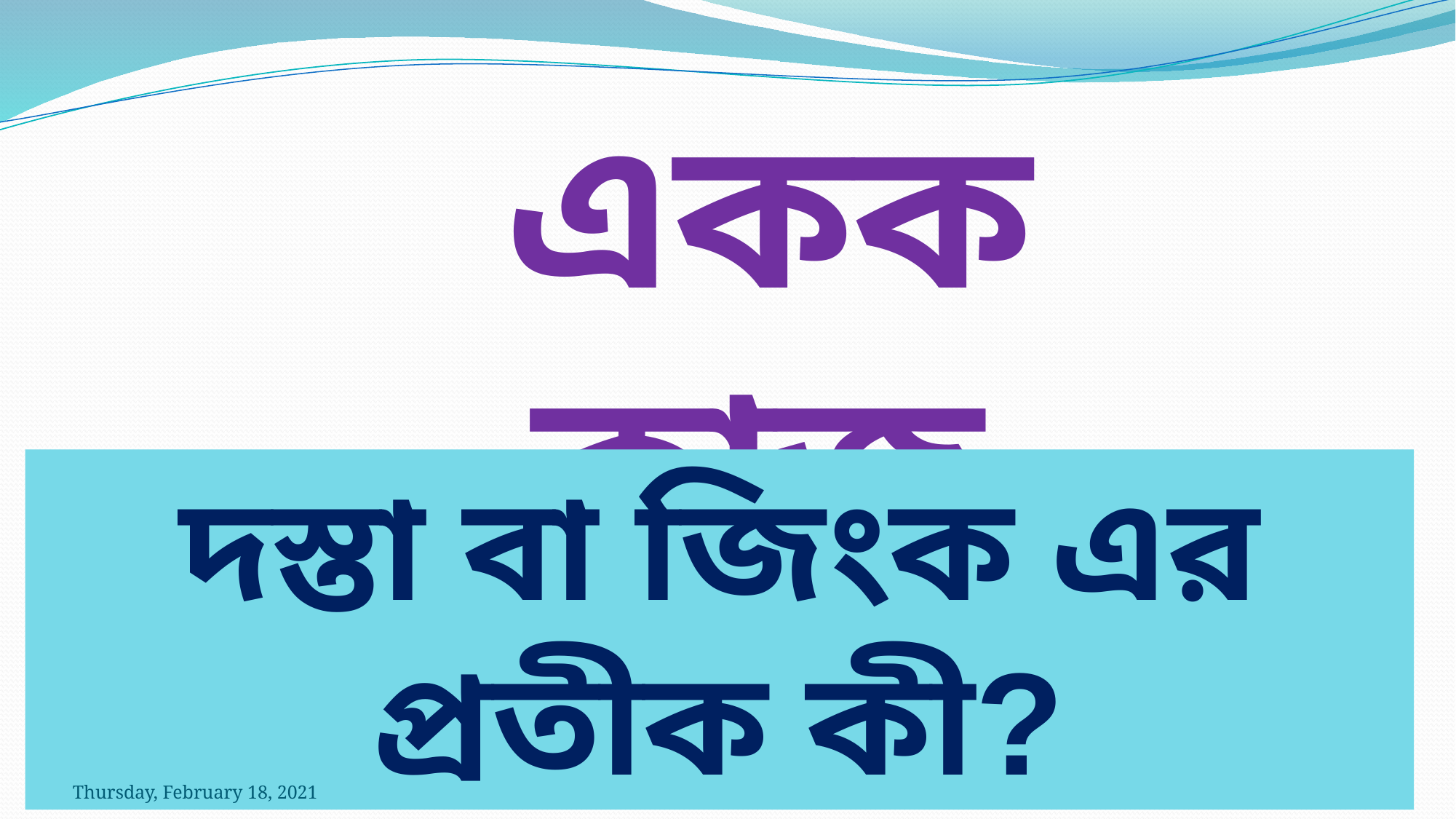

একক কাজ
দস্তা বা জিংক এর প্রতীক কী?
Thursday, February 18, 2021